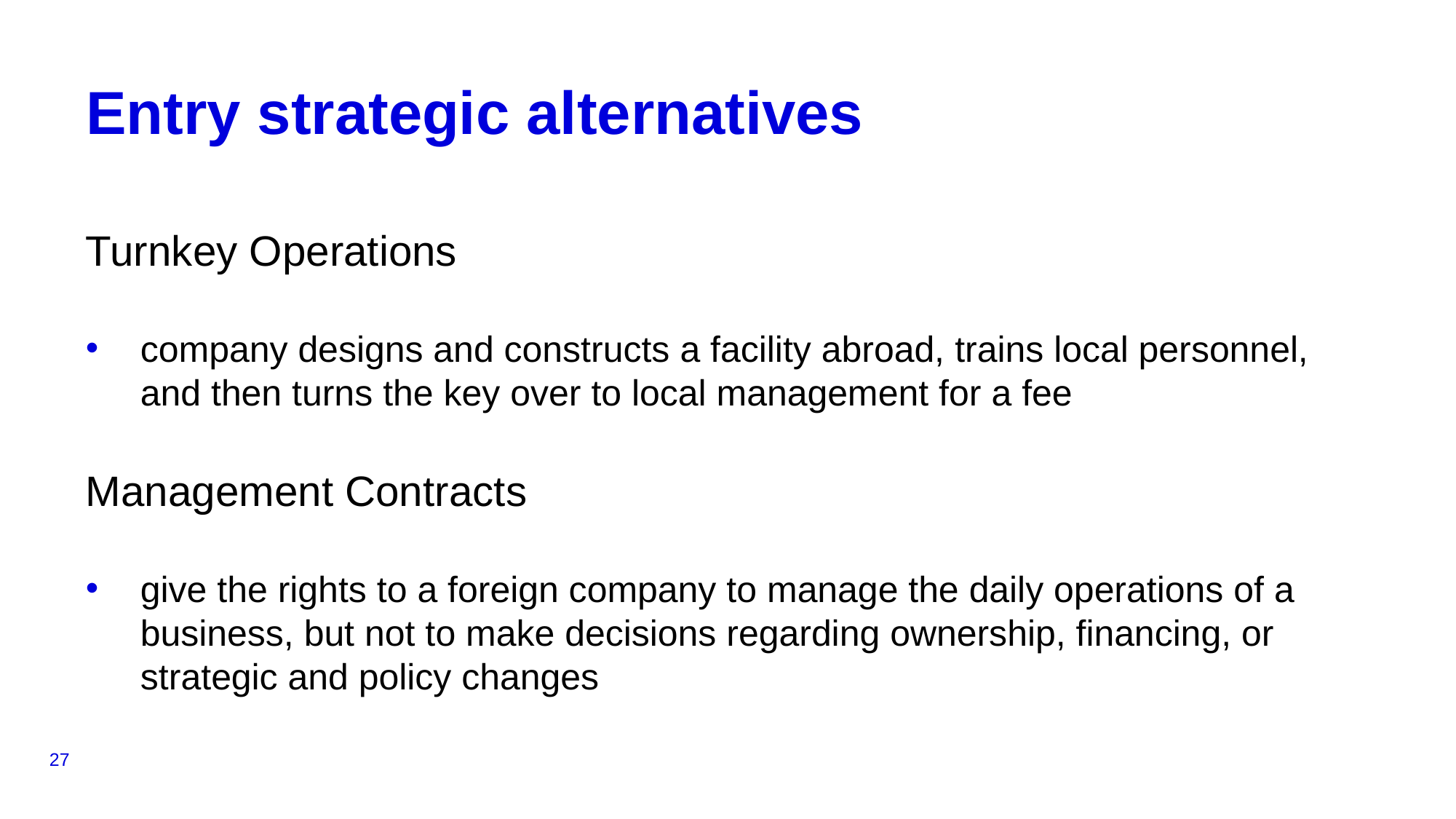

# Entry strategic alternatives
Turnkey Operations

company designs and constructs a facility abroad, trains local personnel, and then turns the key over to local management for a fee

Management Contracts

give the rights to a foreign company to manage the daily operations of a business, but not to make decisions regarding ownership, financing, or strategic and policy changes
27